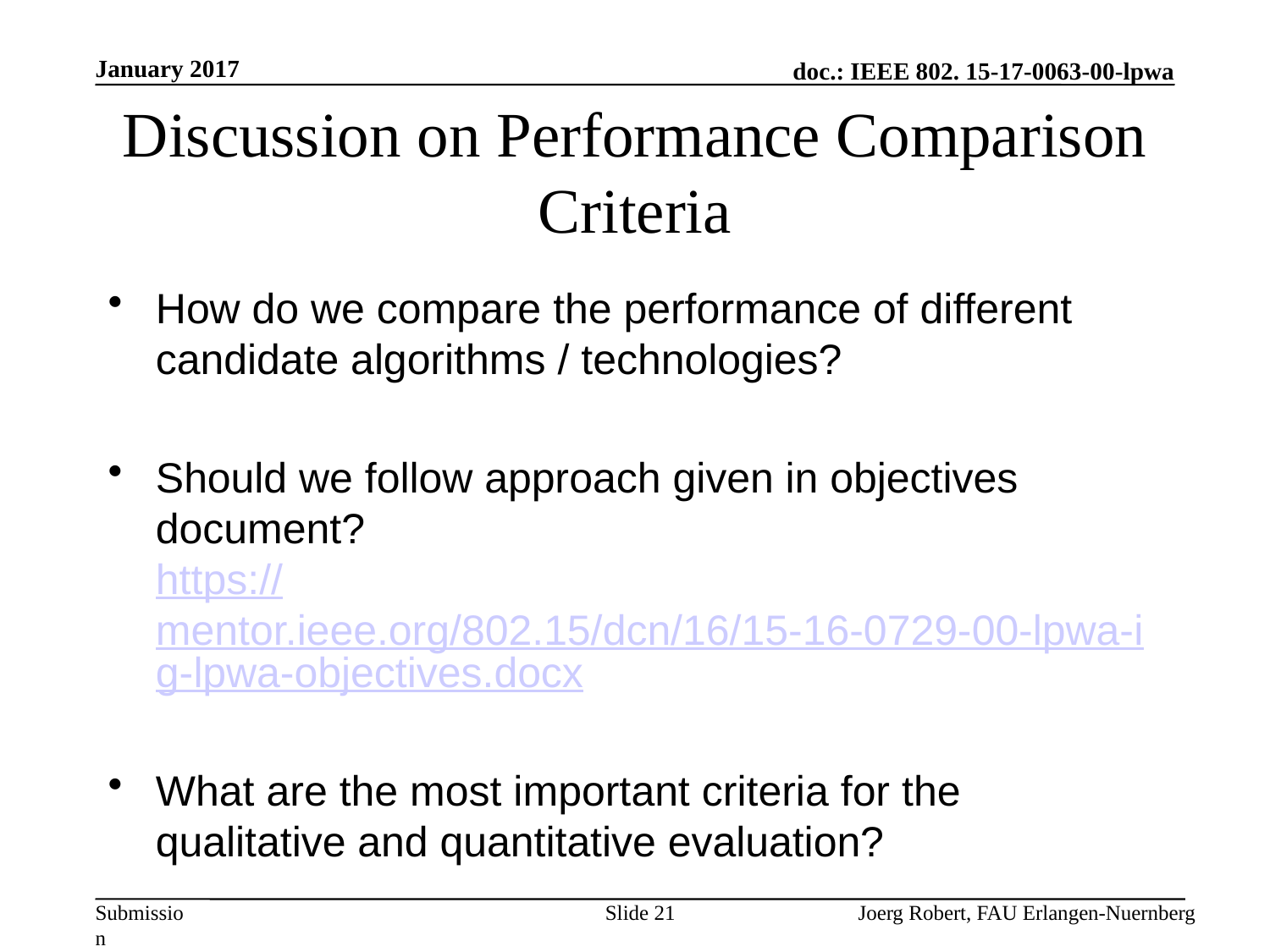

January 2017
# Discussion on Performance Comparison Criteria
How do we compare the performance of different candidate algorithms / technologies?

Should we follow approach given in objectives document?
https://mentor.ieee.org/802.15/dcn/16/15-16-0729-00-lpwa-ig-lpwa-objectives.docx

What are the most important criteria for the qualitative and quantitative evaluation?
Slide 21
Joerg Robert, FAU Erlangen-Nuernberg